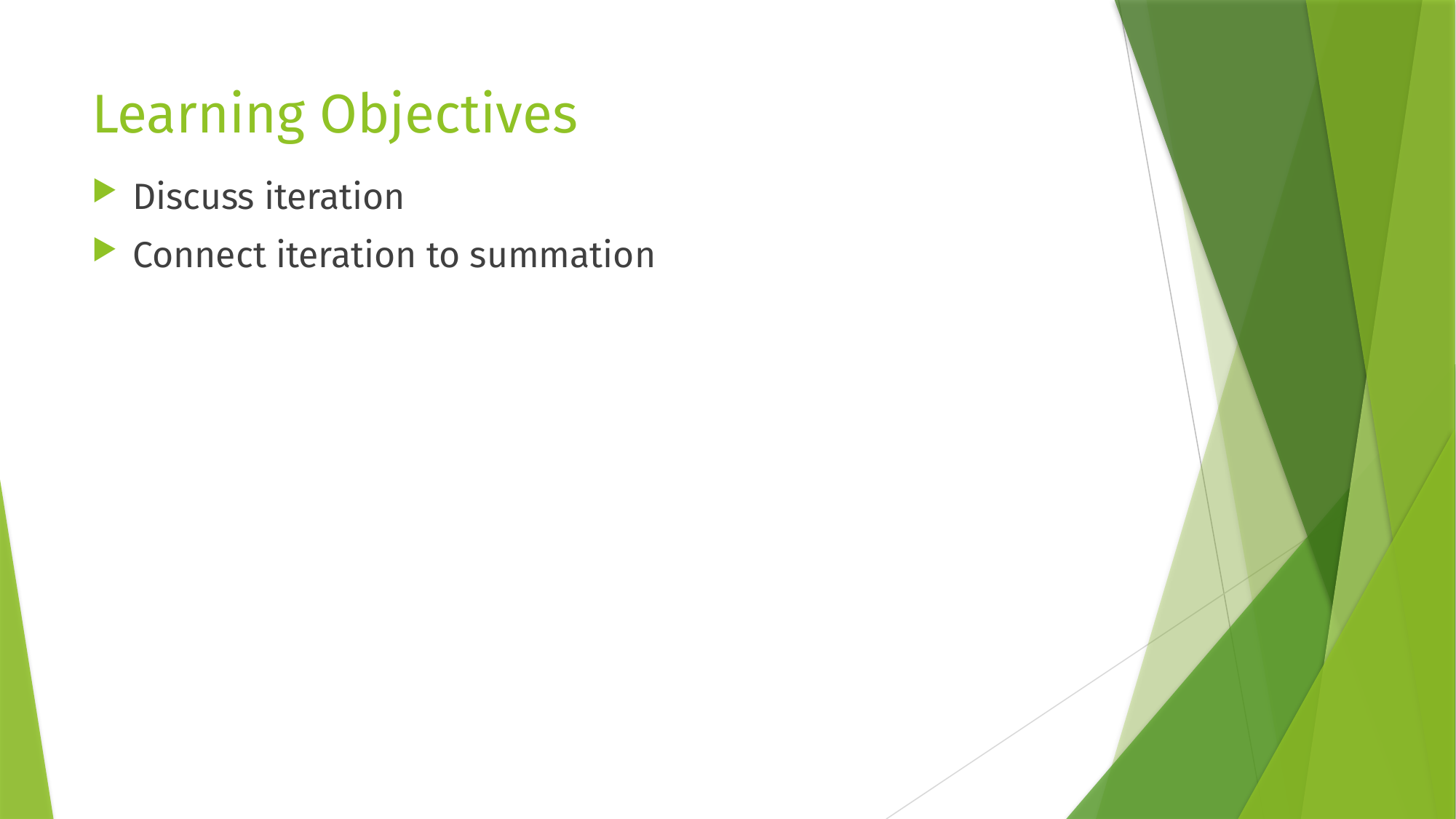

# Learning Objectives
Discuss iteration
Connect iteration to summation